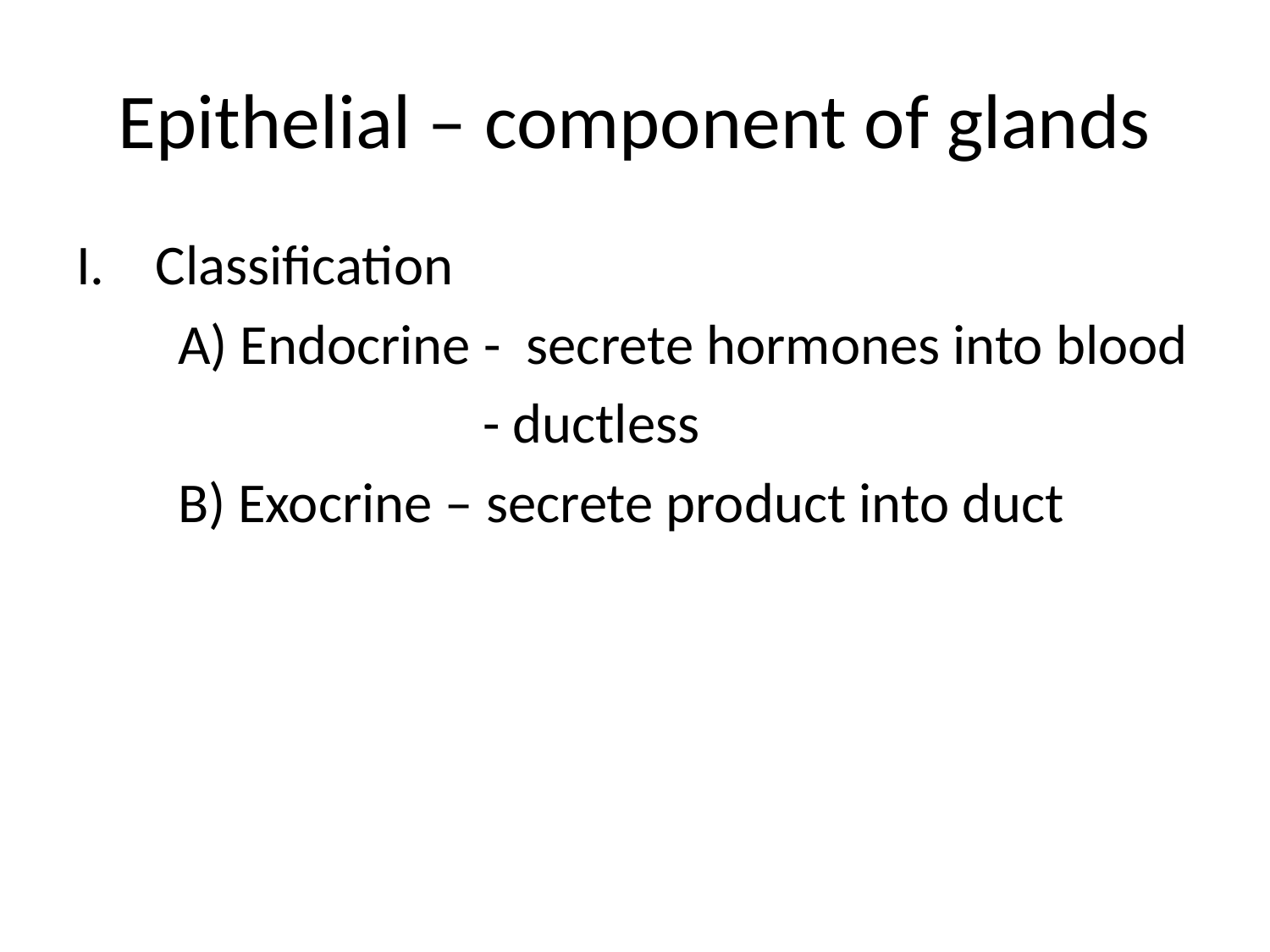

# Epithelial – component of glands
Classification
        A) Endocrine -  secrete hormones into blood
                                - ductless
        B) Exocrine – secrete product into duct